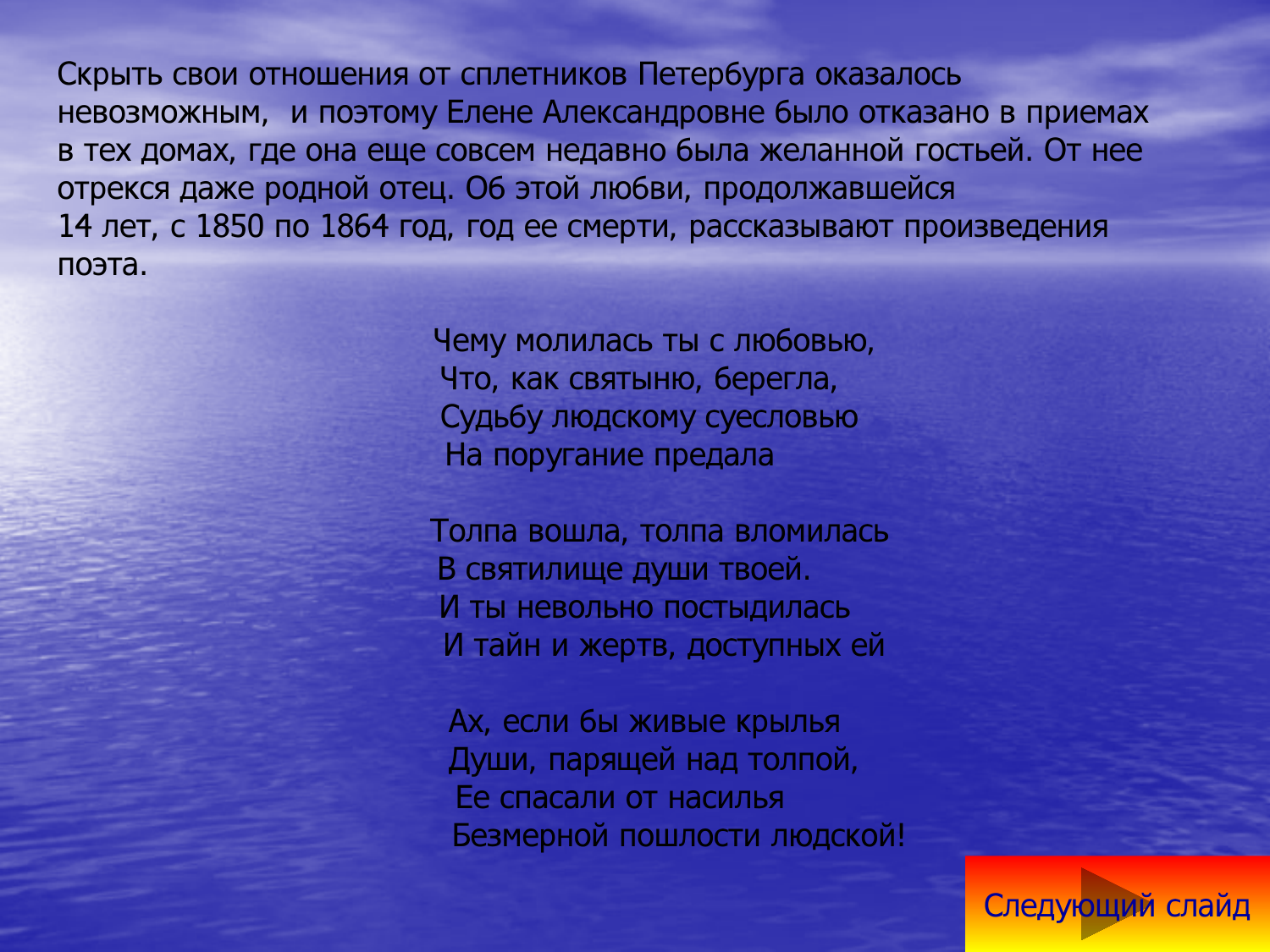

Скрыть свои отношения от сплетников Петербурга оказалось невозможным,  и поэтому Елене Александровне было отказано в приемах в тех домах, где она еще совсем недавно была желанной гостьей. От нее отрекся даже родной отец. Об этой любви, продолжавшейся
14 лет, с 1850 по 1864 год, год ее смерти, рассказывают произведения поэта.

         Чему молилась ты с любовью,
      Что, как святыню, берегла,
        Судьбу людскому суесловью
На поругание предала

           Толпа вошла, толпа вломилась
   В святилище души твоей.
       И ты невольно постыдилась
           И тайн и жертв, доступных ей

       Ах, если бы живые крылья
         Души, парящей над толпой,
  Ее спасали от насилья
              Безмерной пошлости людской!

Следующий слайд